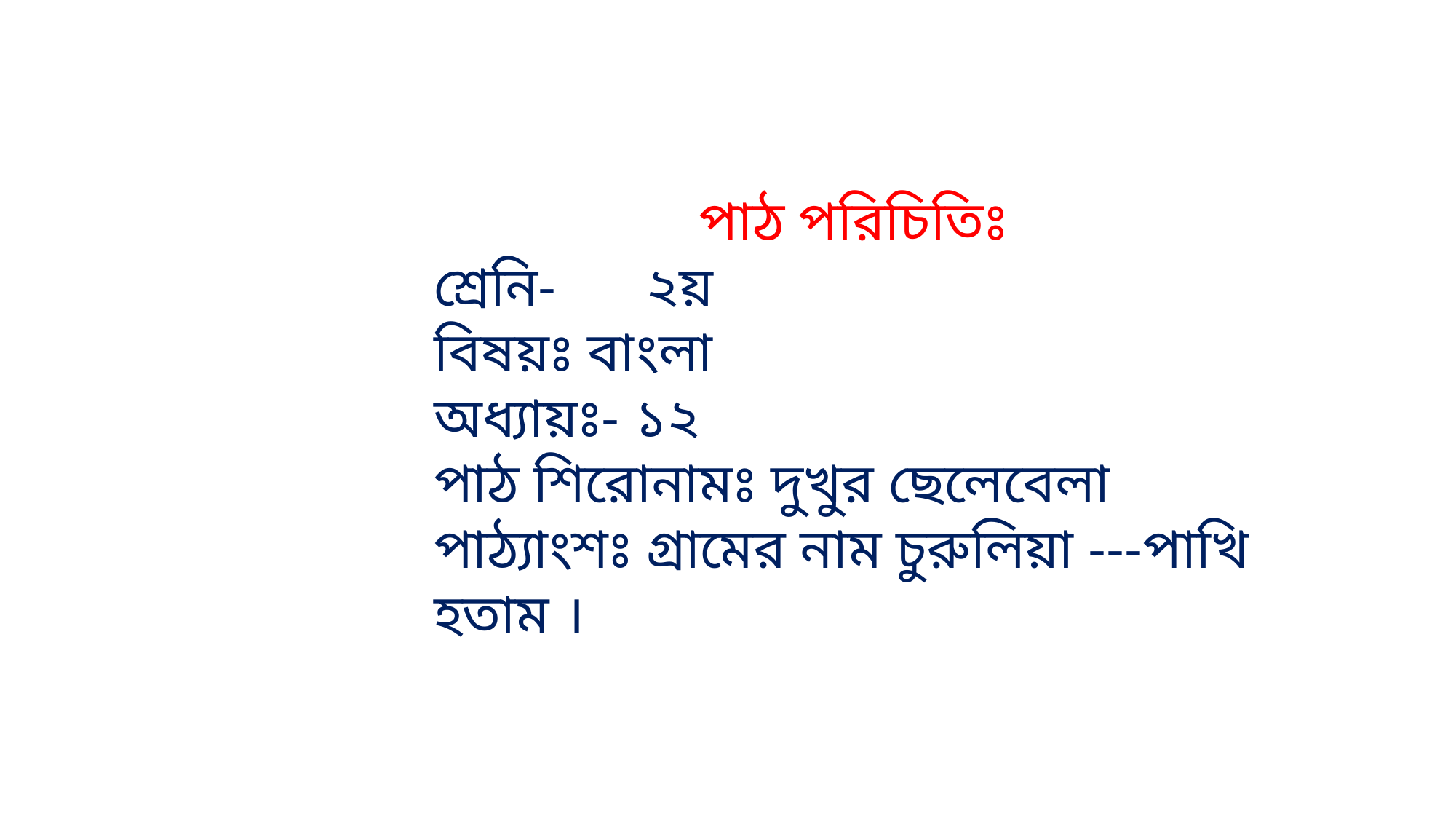

পাঠ পরিচিতিঃ
শ্রেনি-      ২য়
বিষয়ঃ বাংলা
অধ্যায়ঃ- ১২
পাঠ শিরোনামঃ দুখুর ছেলেবেলা
পাঠ্যাংশঃ গ্রামের নাম চুরুলিয়া ---পাখি হতাম ।